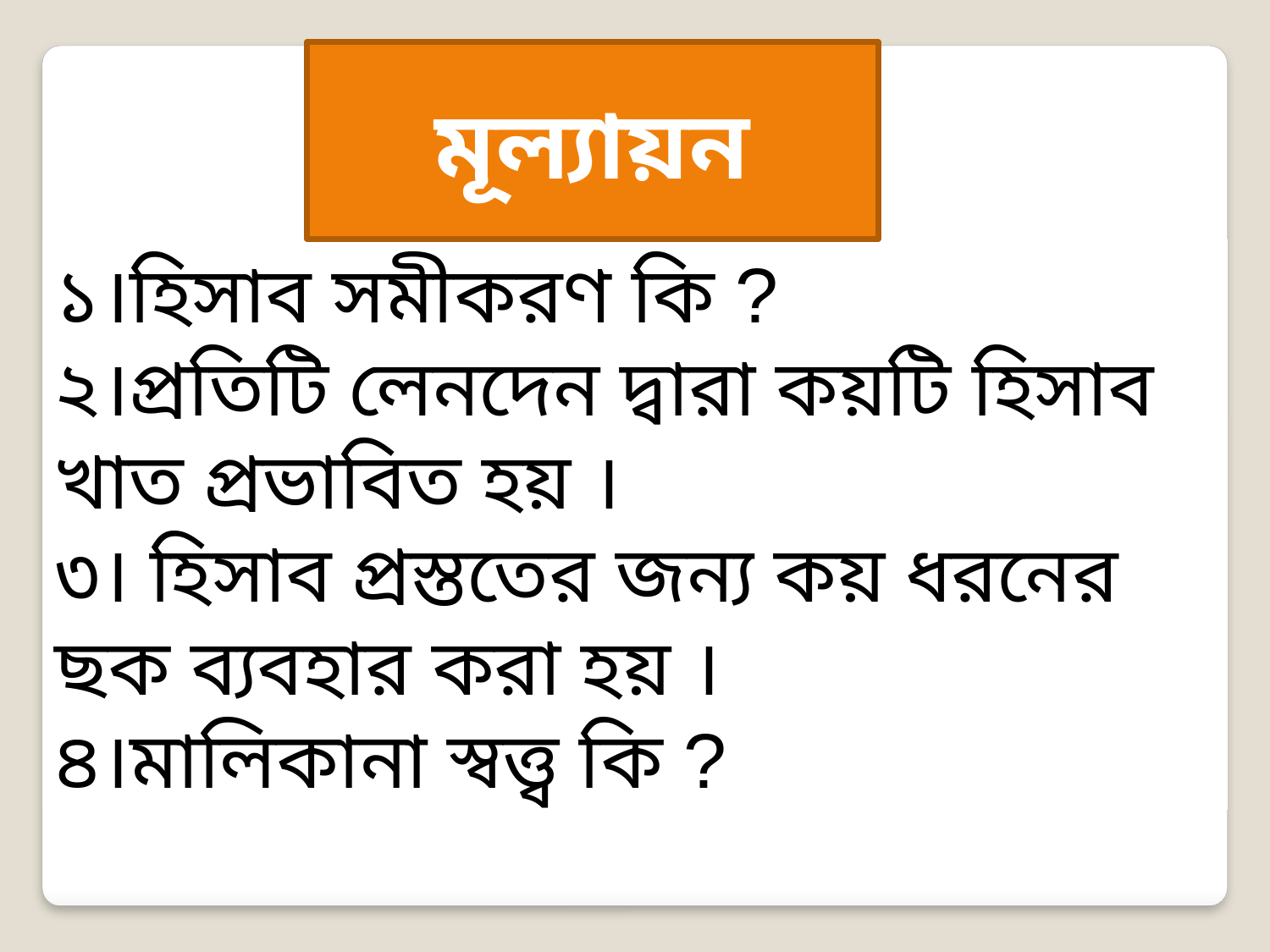

মূল্যায়ন
১।হিসাব সমীকরণ কি ?
২।প্রতিটি লেনদেন দ্বারা কয়টি হিসাব খাত প্রভাবিত হয় ।
৩। হিসাব প্রস্ততের জন্য কয় ধরনের ছক ব্যবহার করা হয় ।
৪।মালিকানা স্বত্ত্ব কি ?